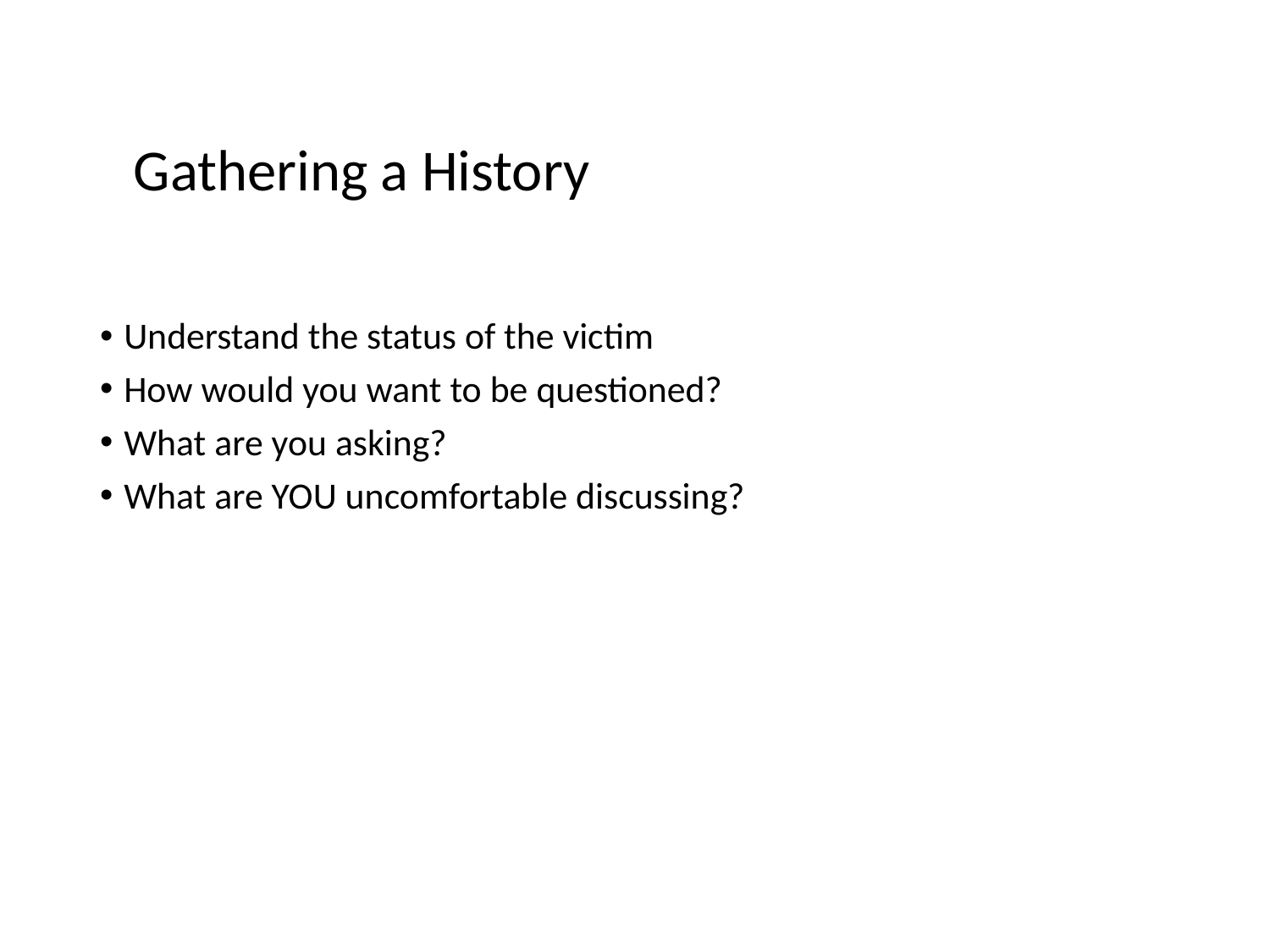

# Gathering a History

Understand the status of the victim
How would you want to be questioned?
What are you asking?
What are YOU uncomfortable discussing?